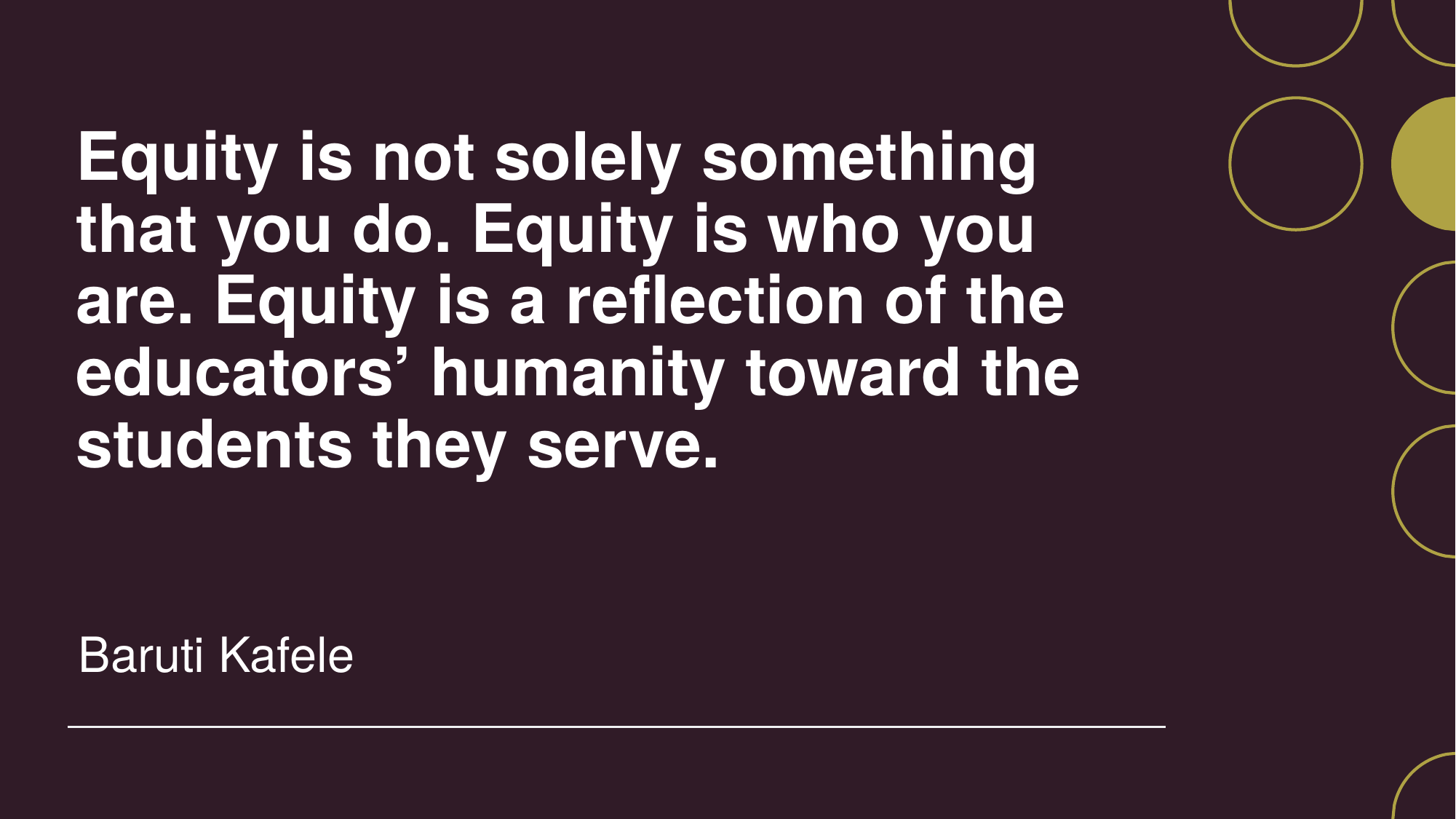

# Equity is not solely something that you do. Equity is who you are. Equity is a reflection of the educators’ humanity toward the students they serve.
Baruti Kafele